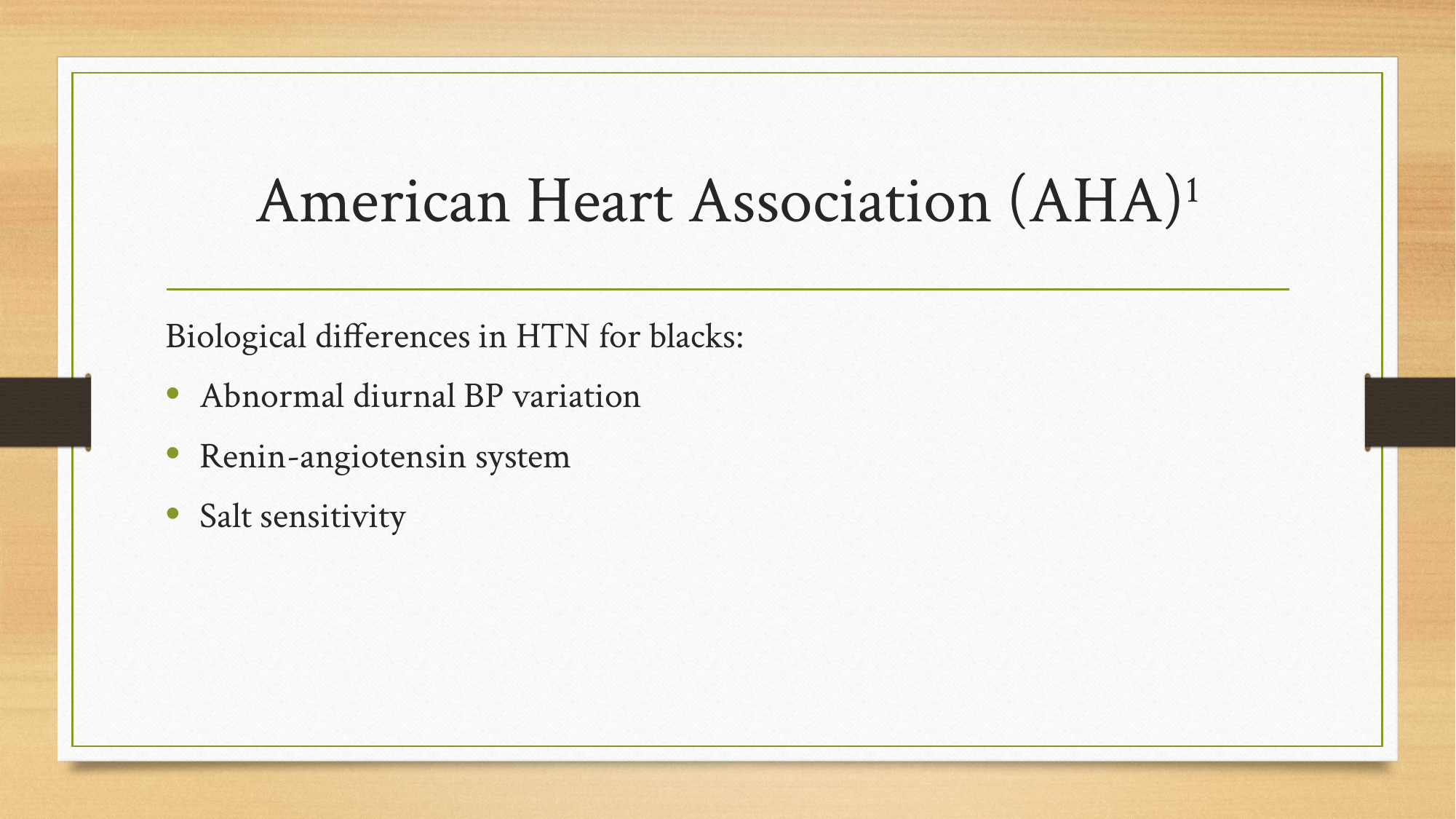

# American Heart Association (AHA)1
Biological differences in HTN for blacks:
Abnormal diurnal BP variation
Renin-angiotensin system
Salt sensitivity